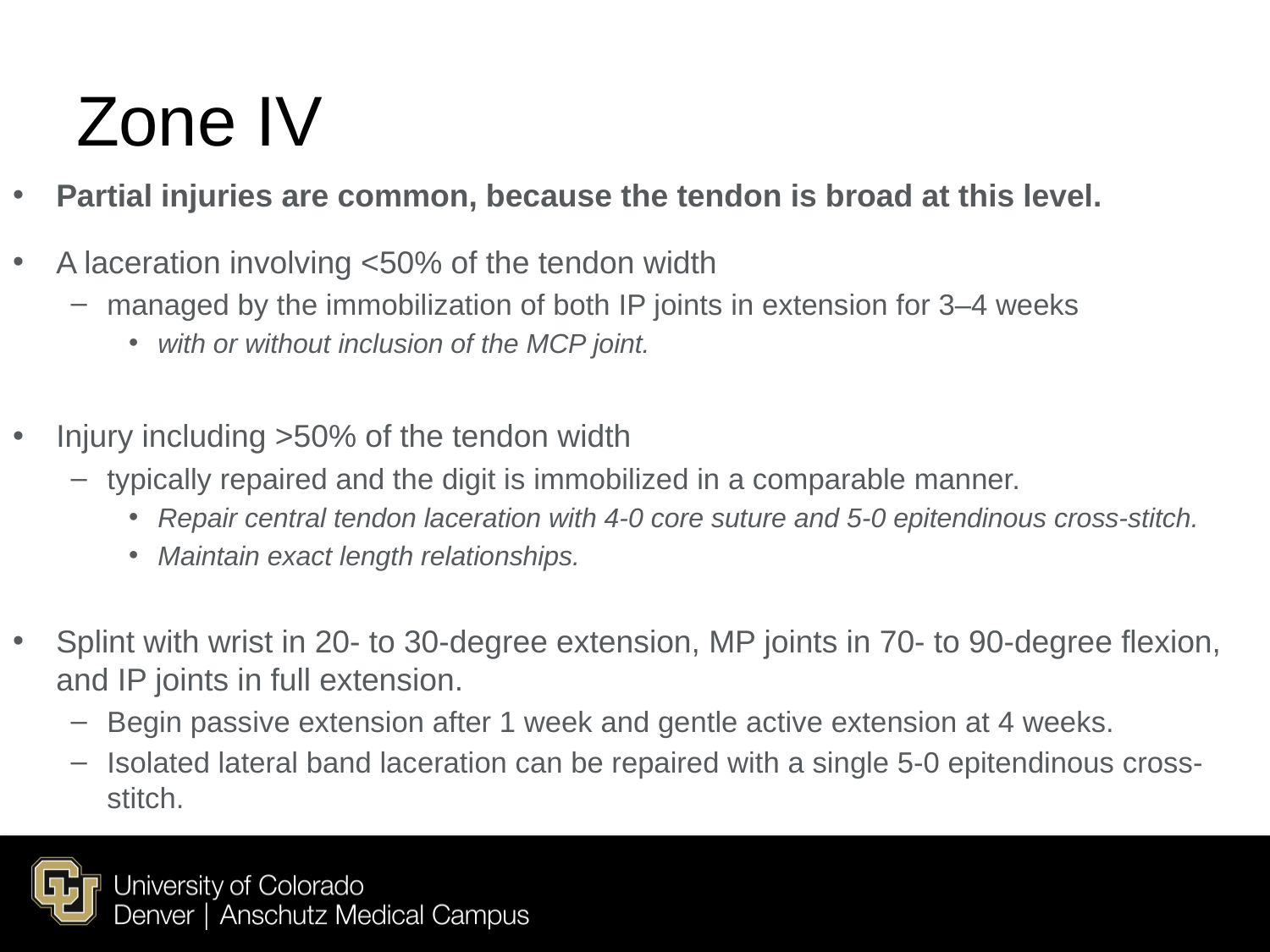

# Zone IV
Partial injuries are common, because the tendon is broad at this level.

A laceration involving <50% of the tendon width
managed by the immobilization of both IP joints in extension for 3–4 weeks
with or without inclusion of the MCP joint.

Injury including >50% of the tendon width
typically repaired and the digit is immobilized in a comparable manner.
Repair central tendon laceration with 4-0 core suture and 5-0 epitendinous cross-stitch.
Maintain exact length relationships.

Splint with wrist in 20- to 30-degree extension, MP joints in 70- to 90-degree flexion, and IP joints in full extension.
Begin passive extension after 1 week and gentle active extension at 4 weeks.
Isolated lateral band laceration can be repaired with a single 5-0 epitendinous cross-stitch.